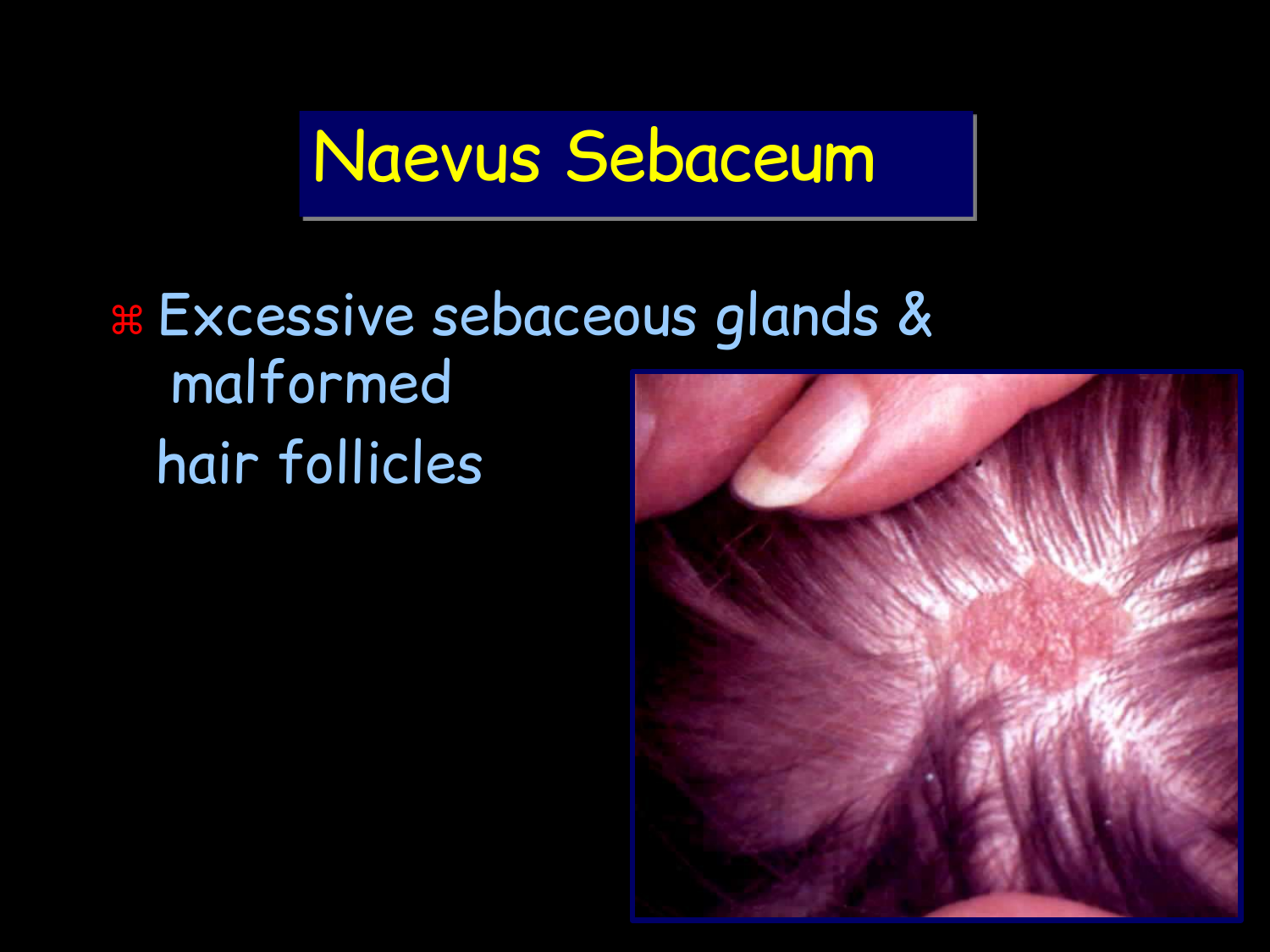

# Naevus Sebaceum
⌘ Excessive sebaceous glands &  malformed
hair follicles